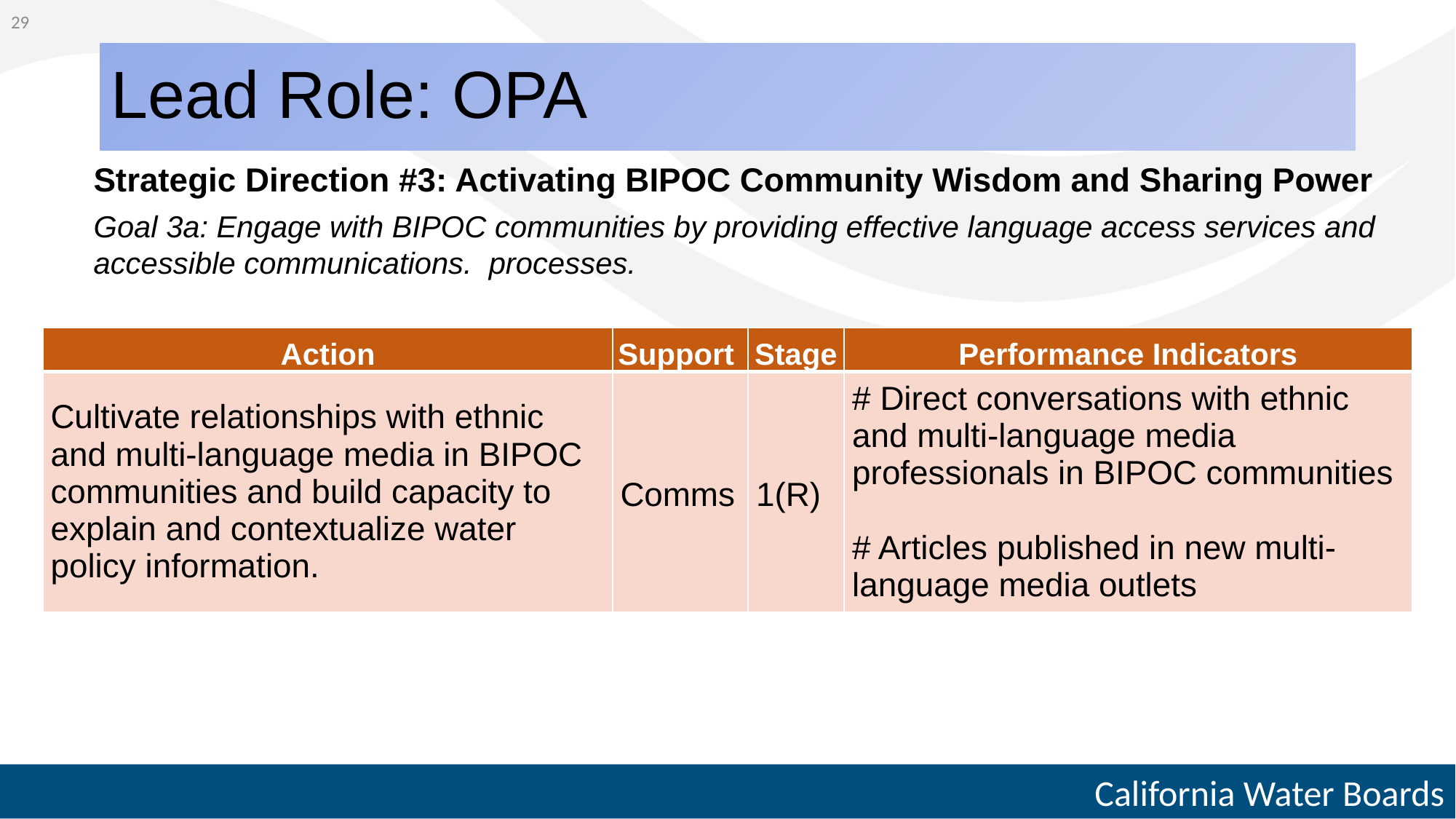

29
# Lead Role: OPA
Strategic Direction #3: Activating BIPOC Community Wisdom and Sharing Power
Goal 3a: Engage with BIPOC communities by providing effective language access services and accessible communications.  processes.
| Action | Support | Stage | Performance Indicators |
| --- | --- | --- | --- |
| Cultivate relationships with ethnic and multi-language media in BIPOC communities and build capacity to explain and contextualize water policy information. | Comms | 1(R) | # Direct conversations with ethnic and multi-language media professionals in BIPOC communities   # Articles published in new multi-language media outlets |